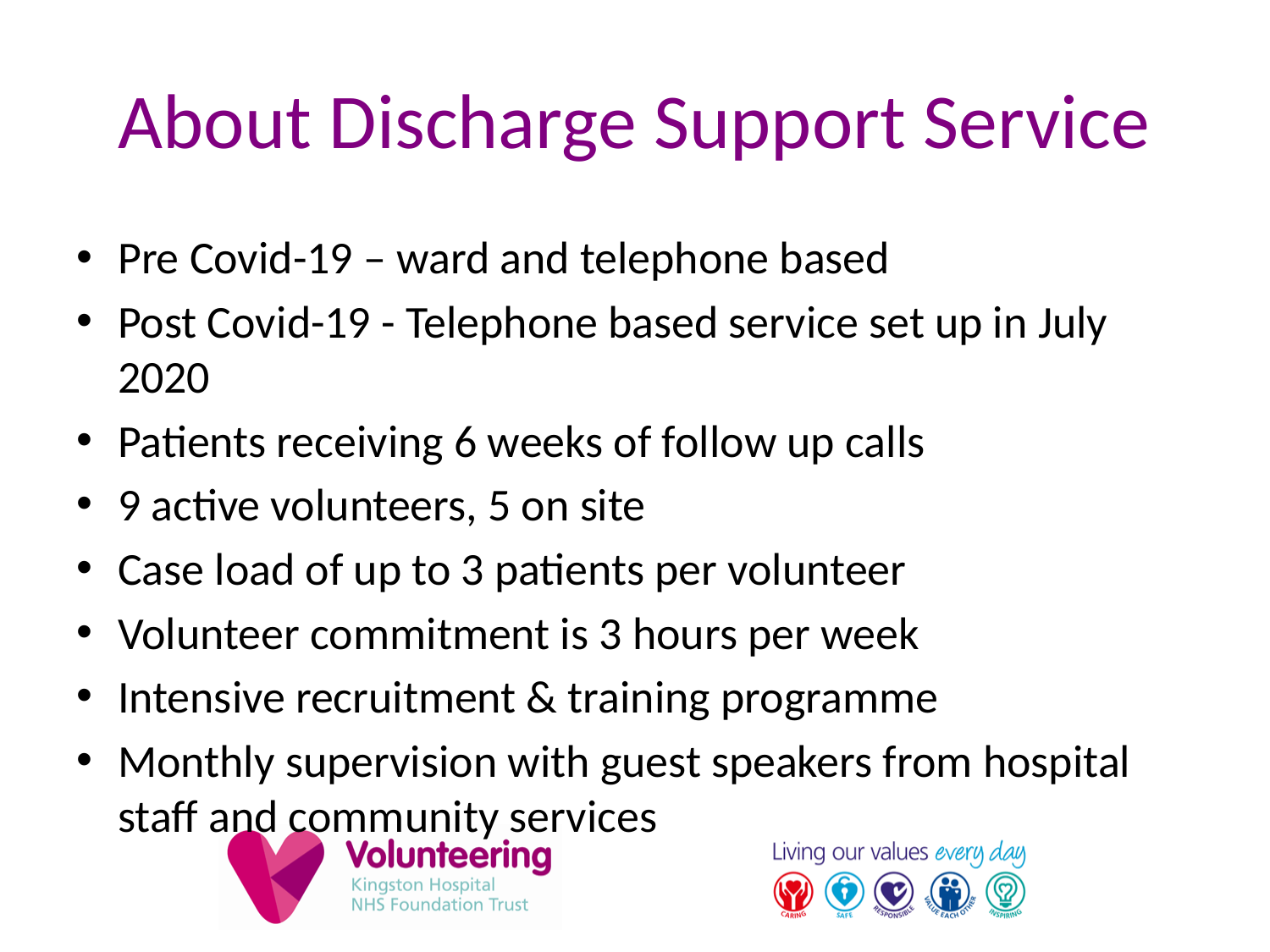

# About Discharge Support Service
Pre Covid-19 – ward and telephone based
Post Covid-19 - Telephone based service set up in July 2020
Patients receiving 6 weeks of follow up calls
9 active volunteers, 5 on site
Case load of up to 3 patients per volunteer
Volunteer commitment is 3 hours per week
Intensive recruitment & training programme
Monthly supervision with guest speakers from hospital staff and community services